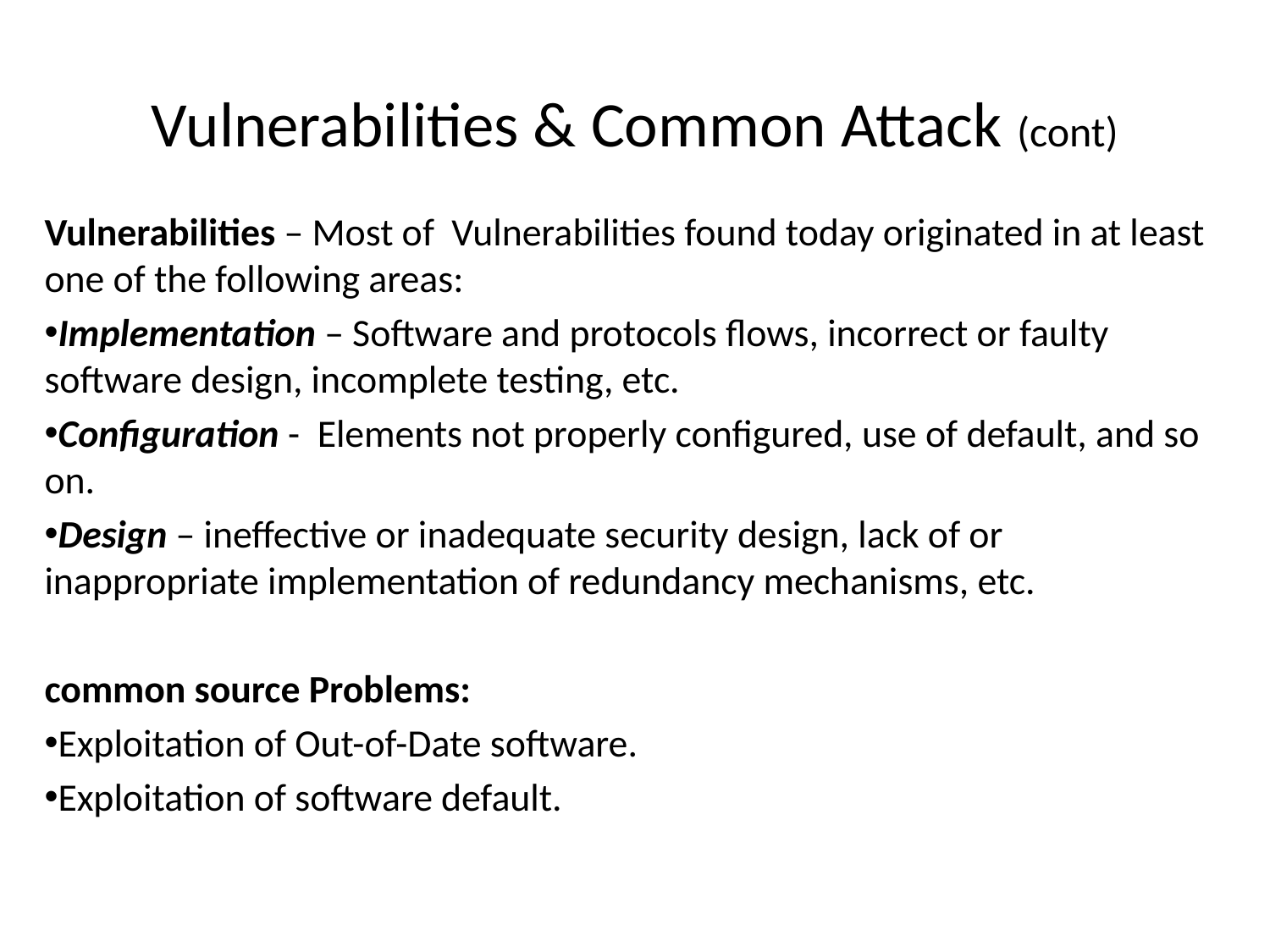

# Vulnerabilities & Common Attack (cont)
Vulnerabilities – Most of  Vulnerabilities found today originated in at least one of the following areas:
Implementation – Software and protocols flows, incorrect or faulty software design, incomplete testing, etc.
Configuration -  Elements not properly configured, use of default, and so on.
Design – ineffective or inadequate security design, lack of or inappropriate implementation of redundancy mechanisms, etc.

common source Problems:
Exploitation of Out-of-Date software.
Exploitation of software default.